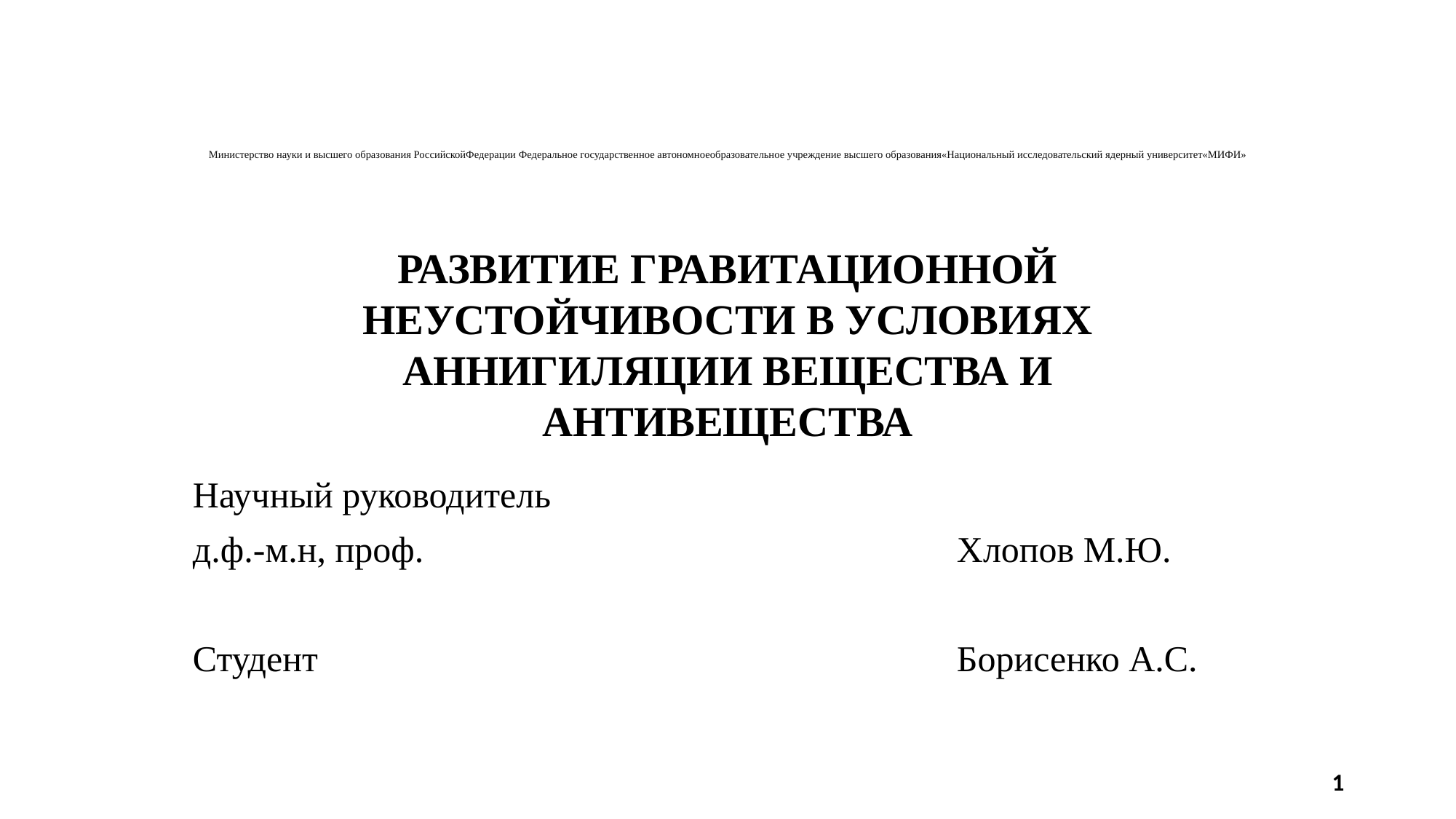

# Министерство науки и высшего образования РоссийскойФедерации Федеральное государственное автономноеобразовательное учреждение высшего образования«Национальный исследовательский ядерный университет«МИФИ»
РАЗВИТИЕ ГРАВИТАЦИОННОЙ НЕУСТОЙЧИВОСТИ В УСЛОВИЯХ АННИГИЛЯЦИИ ВЕЩЕСТВА И АНТИВЕЩЕСТВА
Научный руководитель
д.ф.-м.н, проф. 					Хлопов М.Ю.

Студент						Борисенко А.С.
1